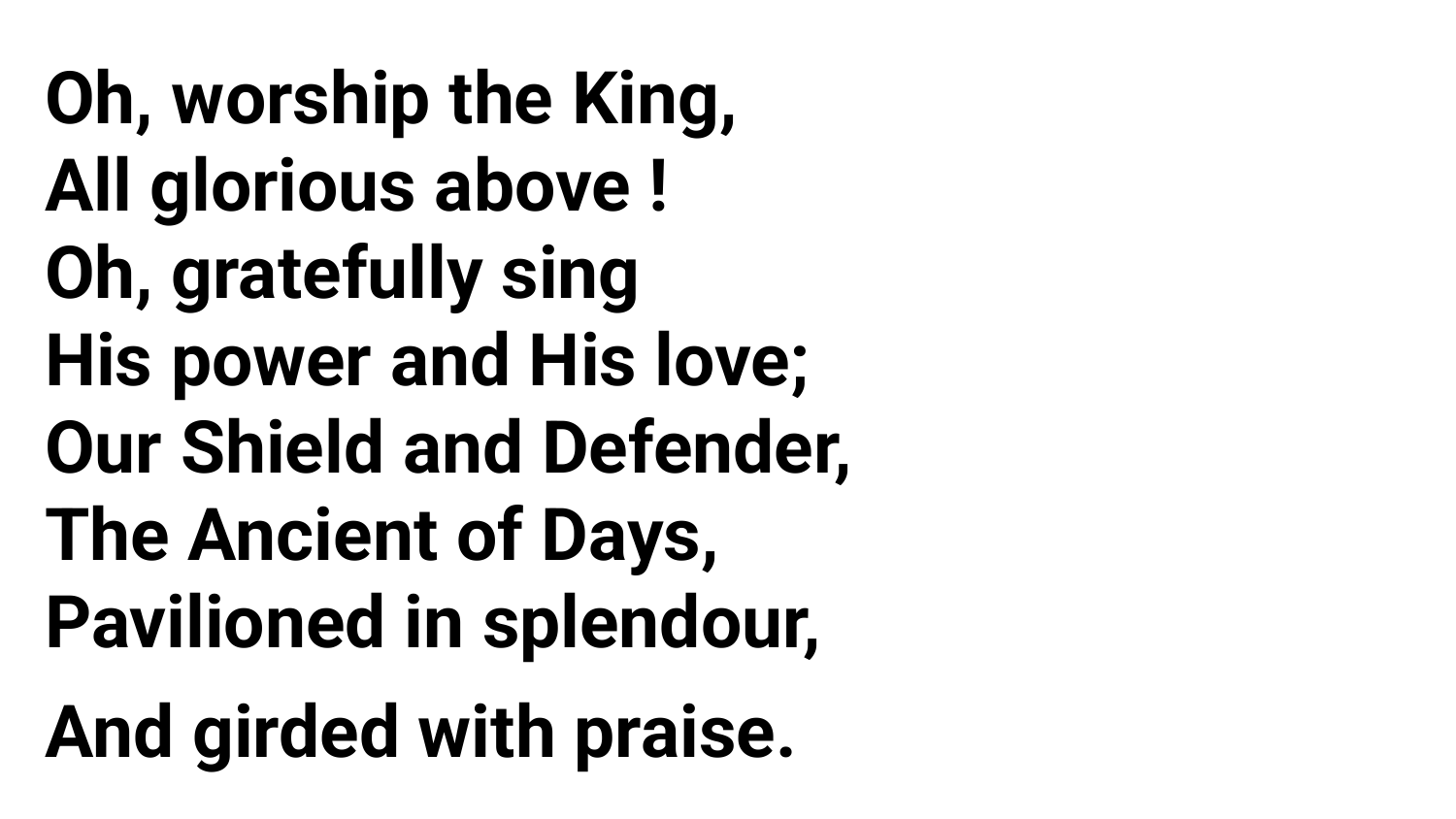

Oh, worship the King,
All glorious above !
Oh, gratefully sing
His power and His love;
Our Shield and Defender,
The Ancient of Days,
Pavilioned in splendour,
And girded with praise.